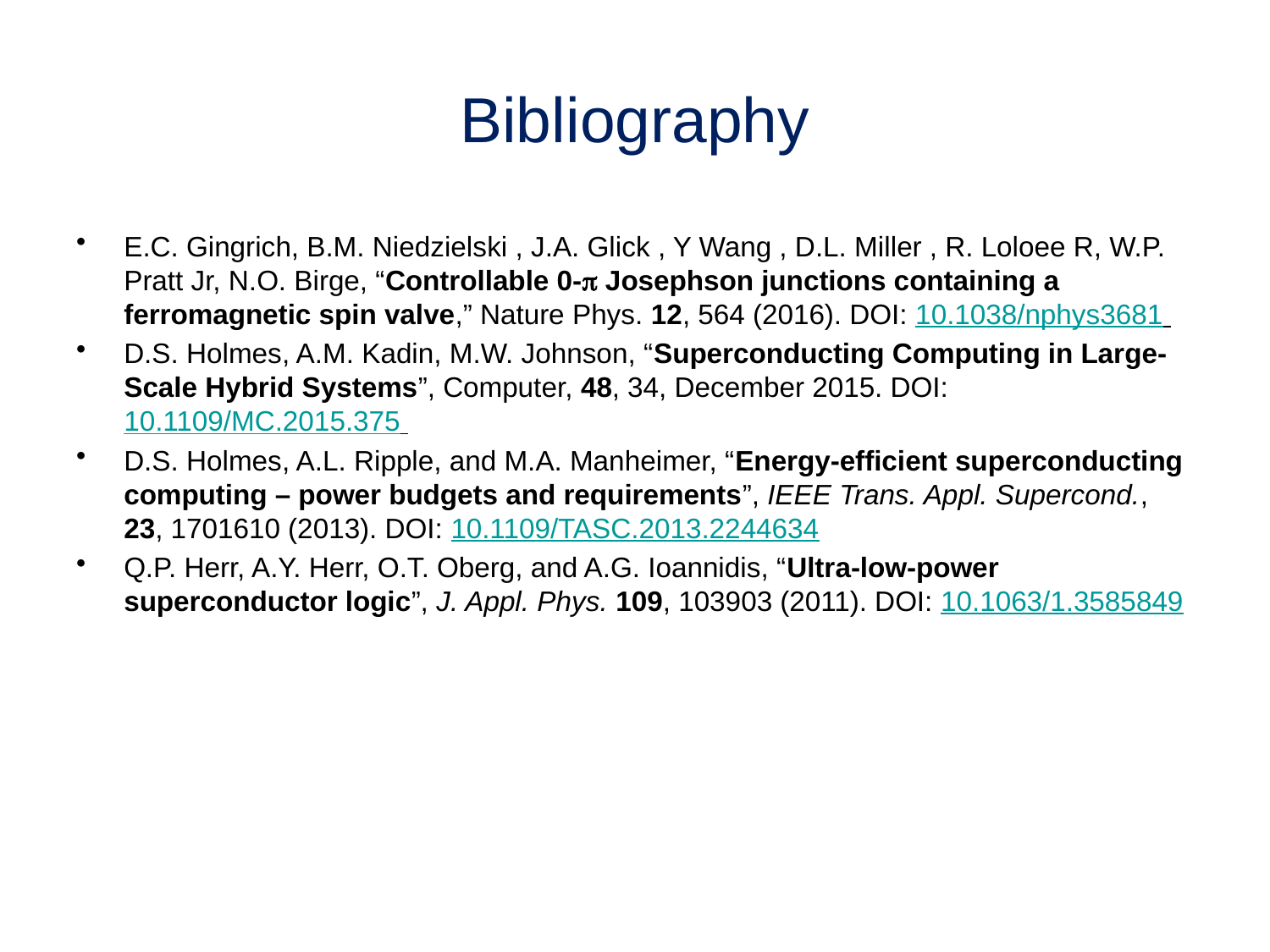

# Bibliography
E.C. Gingrich, B.M. Niedzielski , J.A. Glick , Y Wang , D.L. Miller , R. Loloee R, W.P. Pratt Jr, N.O. Birge, “Controllable 0-π Josephson junctions containing a ferromagnetic spin valve,” Nature Phys. 12, 564 (2016). DOI: 10.1038/nphys3681
D.S. Holmes, A.M. Kadin, M.W. Johnson, “Superconducting Computing in Large-Scale Hybrid Systems”, Computer, 48, 34, December 2015. DOI: 10.1109/MC.2015.375
D.S. Holmes, A.L. Ripple, and M.A. Manheimer, “Energy-efficient superconducting computing – power budgets and requirements”, IEEE Trans. Appl. Supercond., 23, 1701610 (2013). DOI: 10.1109/TASC.2013.2244634
Q.P. Herr, A.Y. Herr, O.T. Oberg, and A.G. Ioannidis, “Ultra-low-power superconductor logic”, J. Appl. Phys. 109, 103903 (2011). DOI: 10.1063/1.3585849